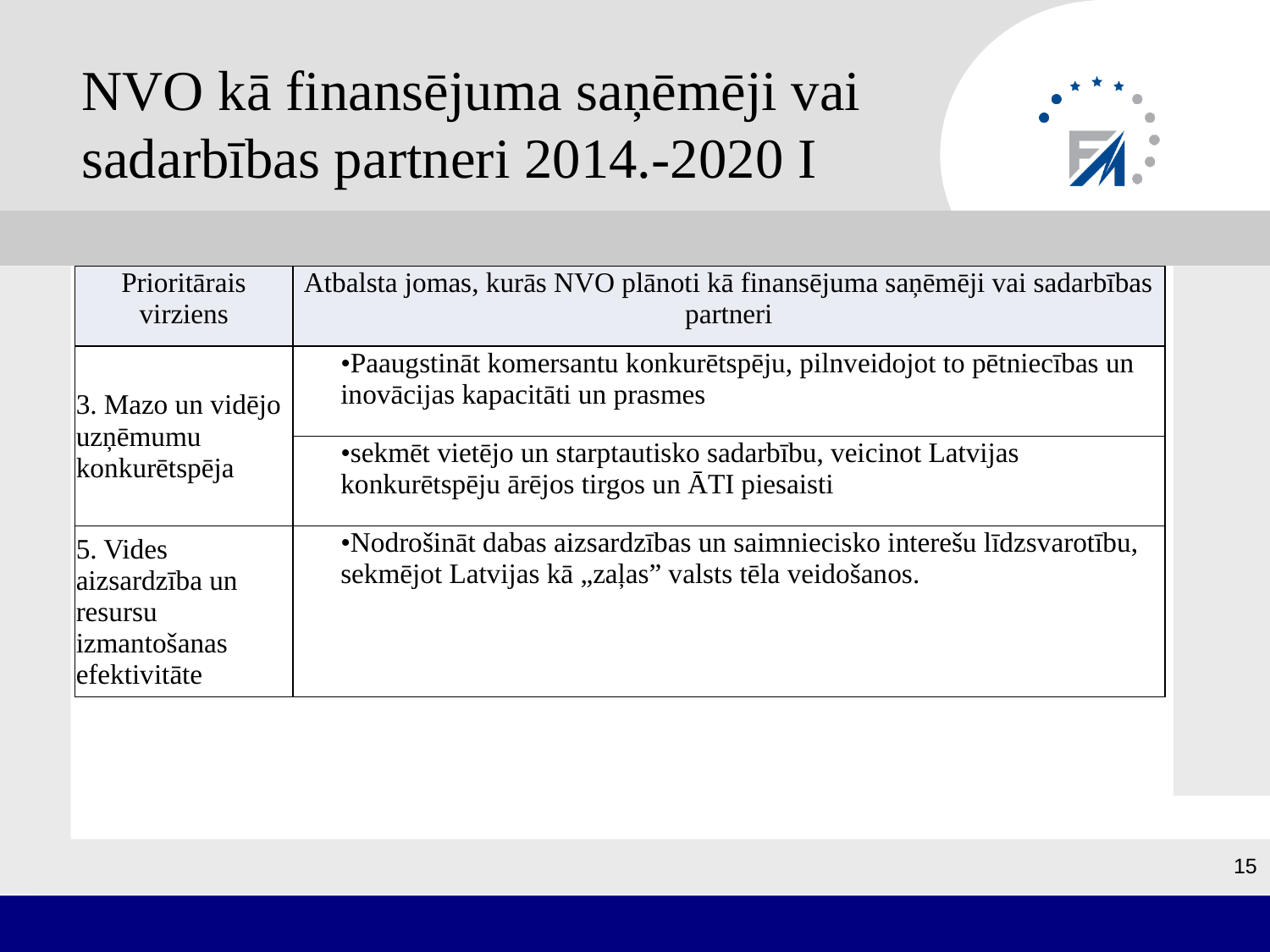

# NVO kā finansējuma saņēmēji vai sadarbības partneri 2014.-2020 I
| Prioritārais virziens | Atbalsta jomas, kurās NVO plānoti kā finansējuma saņēmēji vai sadarbības partneri |
| --- | --- |
| 3. Mazo un vidējo uzņēmumu konkurētspēja | Paaugstināt komersantu konkurētspēju, pilnveidojot to pētniecības un inovācijas kapacitāti un prasmes |
|  | sekmēt vietējo un starptautisko sadarbību, veicinot Latvijas konkurētspēju ārējos tirgos un ĀTI piesaisti |
| 5. Vides aizsardzība un resursu izmantošanas efektivitāte | Nodrošināt dabas aizsardzības un saimniecisko interešu līdzsvarotību, sekmējot Latvijas kā „zaļas” valsts tēla veidošanos. |
15